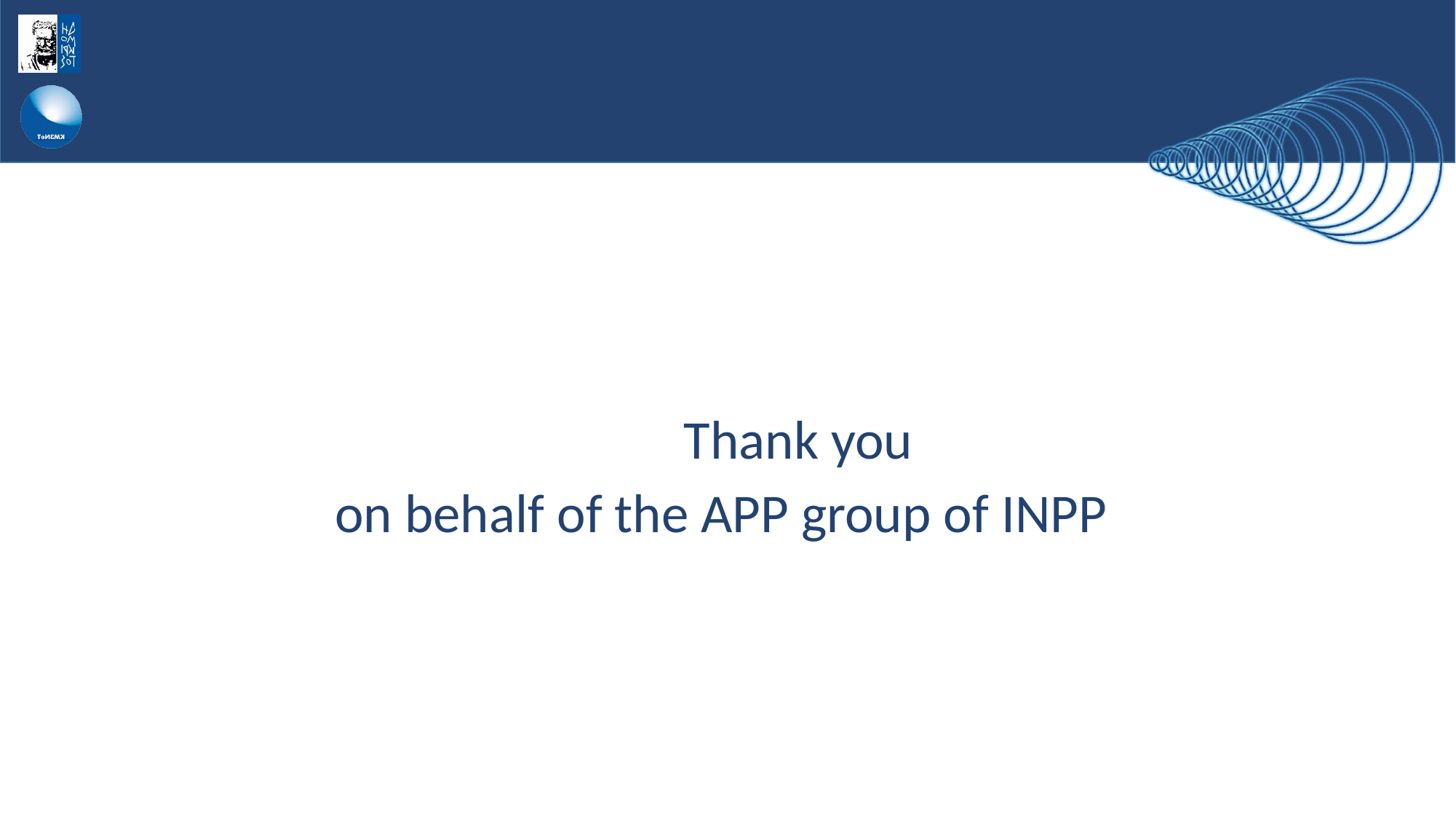

#

						Thank you
on behalf of the APP group of INPP